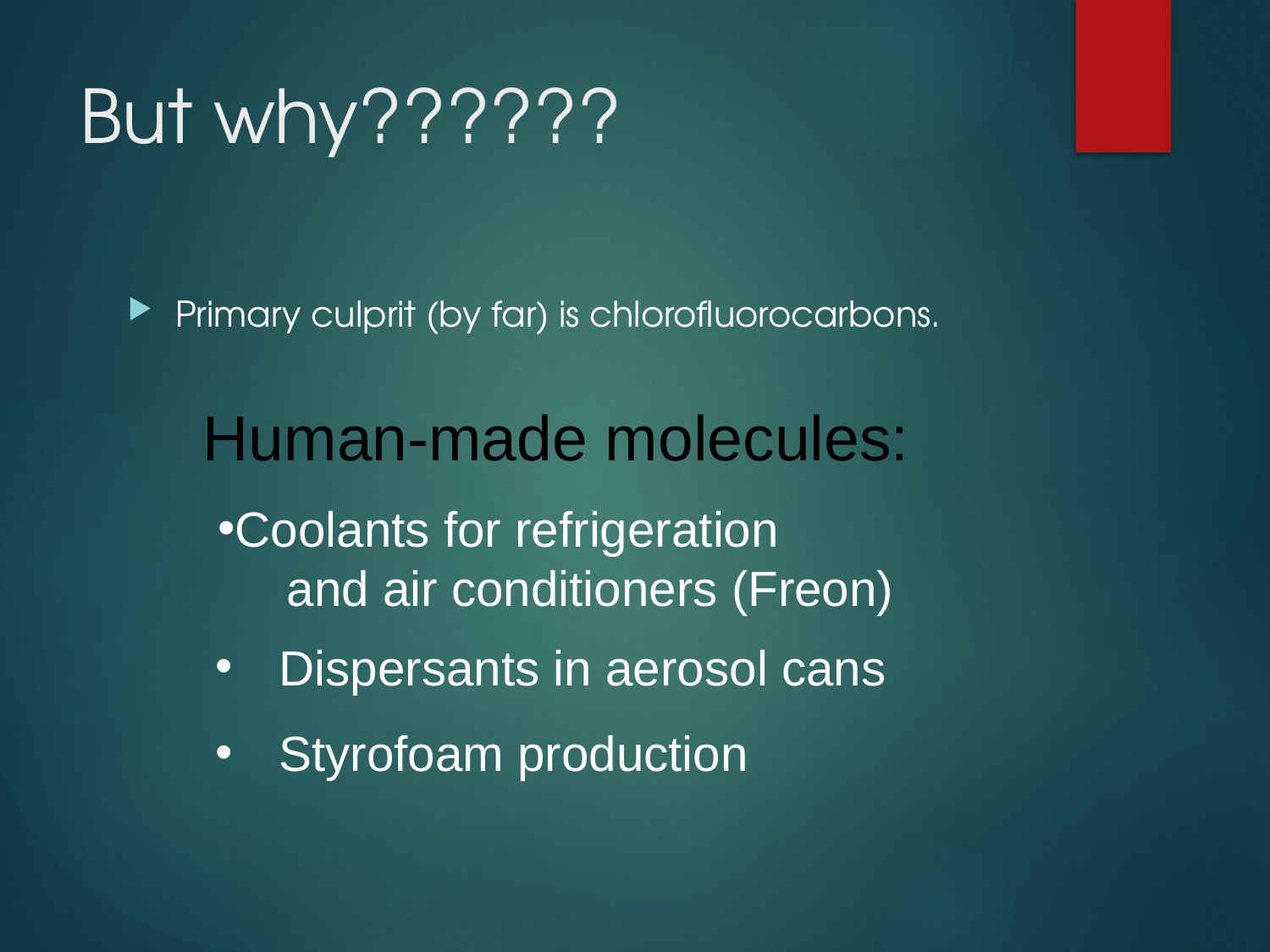

# But why??????
Primary culprit (by far) is chlorofluorocarbons.
Human-made molecules:
Coolants for refrigeration
     and air conditioners (Freon)
Dispersants in aerosol cans
Styrofoam production